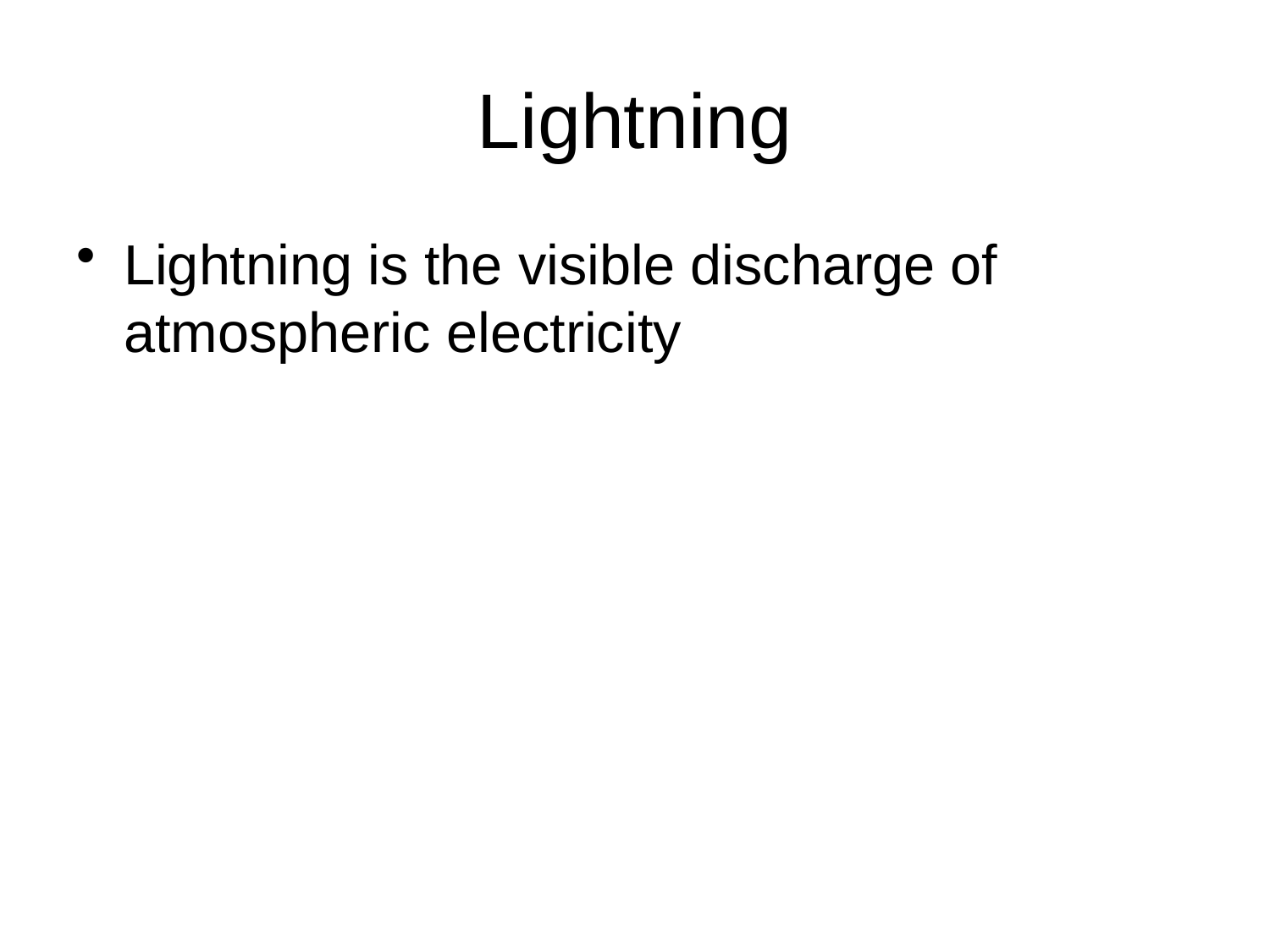

# Lightning
Lightning is the visible discharge of atmospheric electricity